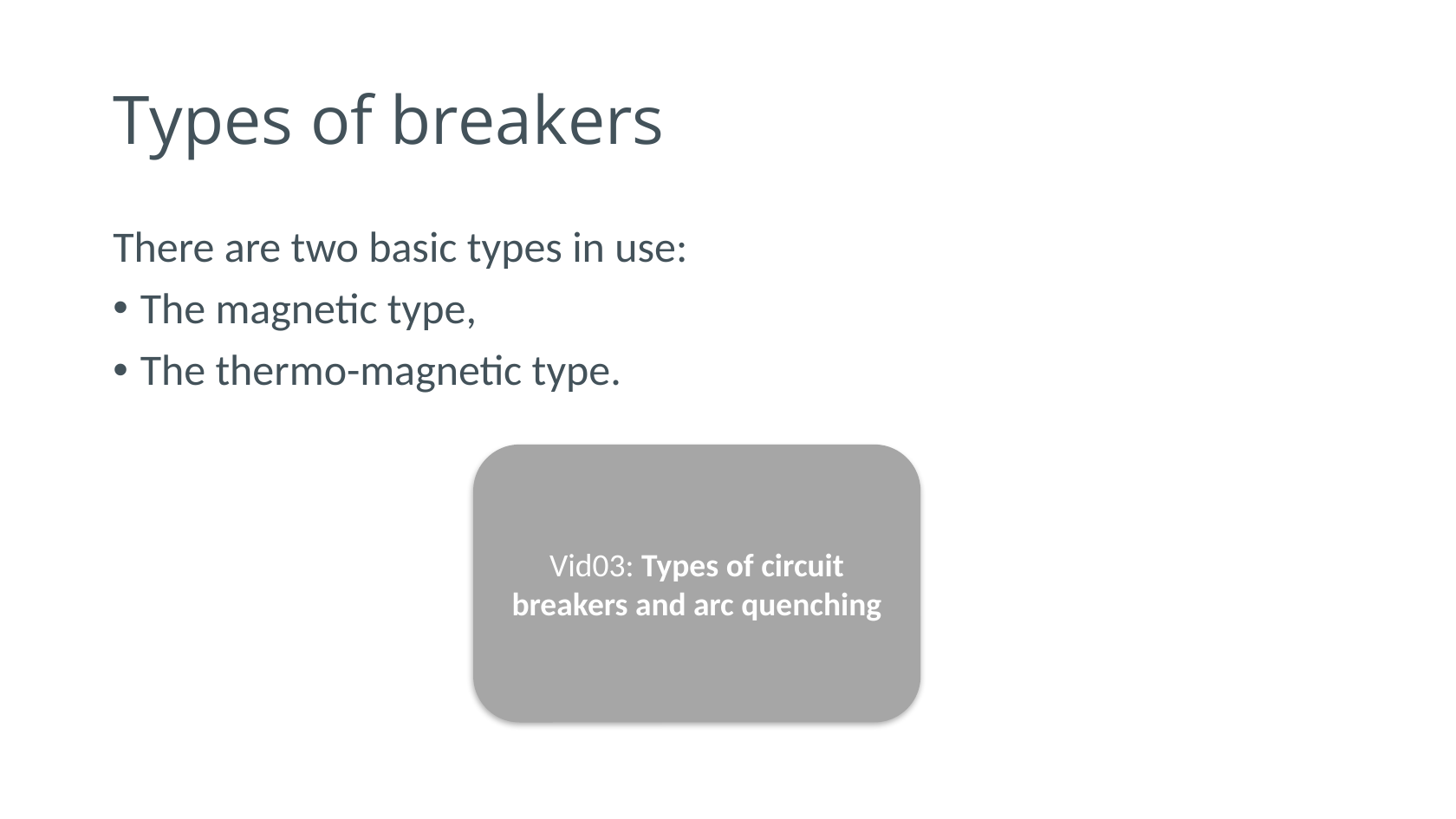

# Types of breakers
There are two basic types in use:
The magnetic type,
The thermo-magnetic type.
Vid03: Types of circuit breakers and arc quenching